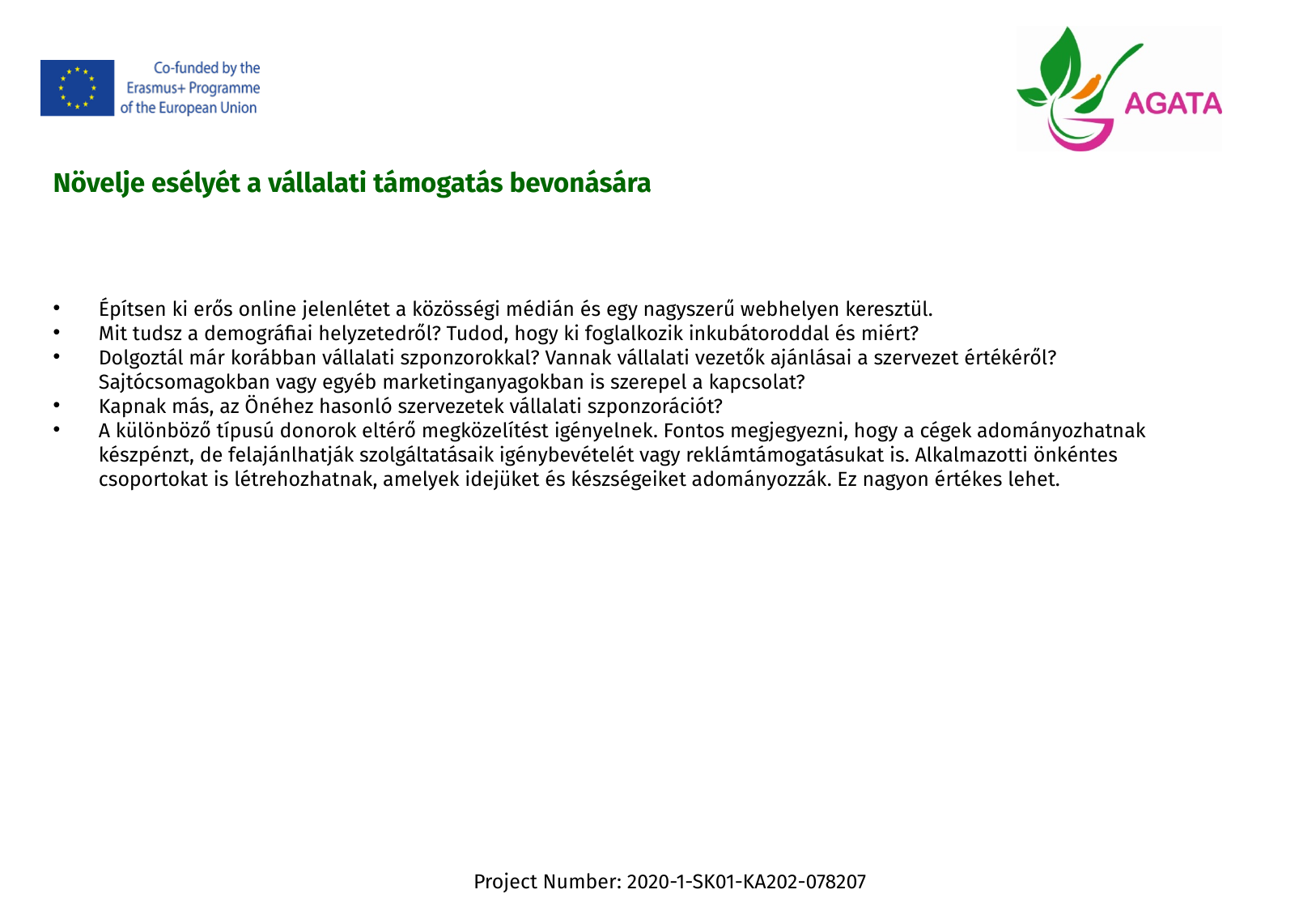

Növelje esélyét a vállalati támogatás bevonására
Építsen ki erős online jelenlétet a közösségi médián és egy nagyszerű webhelyen keresztül.
Mit tudsz a demográfiai helyzetedről? Tudod, hogy ki foglalkozik inkubátoroddal és miért?
Dolgoztál már korábban vállalati szponzorokkal? Vannak vállalati vezetők ajánlásai a szervezet értékéről? Sajtócsomagokban vagy egyéb marketinganyagokban is szerepel a kapcsolat?
Kapnak más, az Önéhez hasonló szervezetek vállalati szponzorációt?
A különböző típusú donorok eltérő megközelítést igényelnek. Fontos megjegyezni, hogy a cégek adományozhatnak készpénzt, de felajánlhatják szolgáltatásaik igénybevételét vagy reklámtámogatásukat is. Alkalmazotti önkéntes csoportokat is létrehozhatnak, amelyek idejüket és készségeiket adományozzák. Ez nagyon értékes lehet.